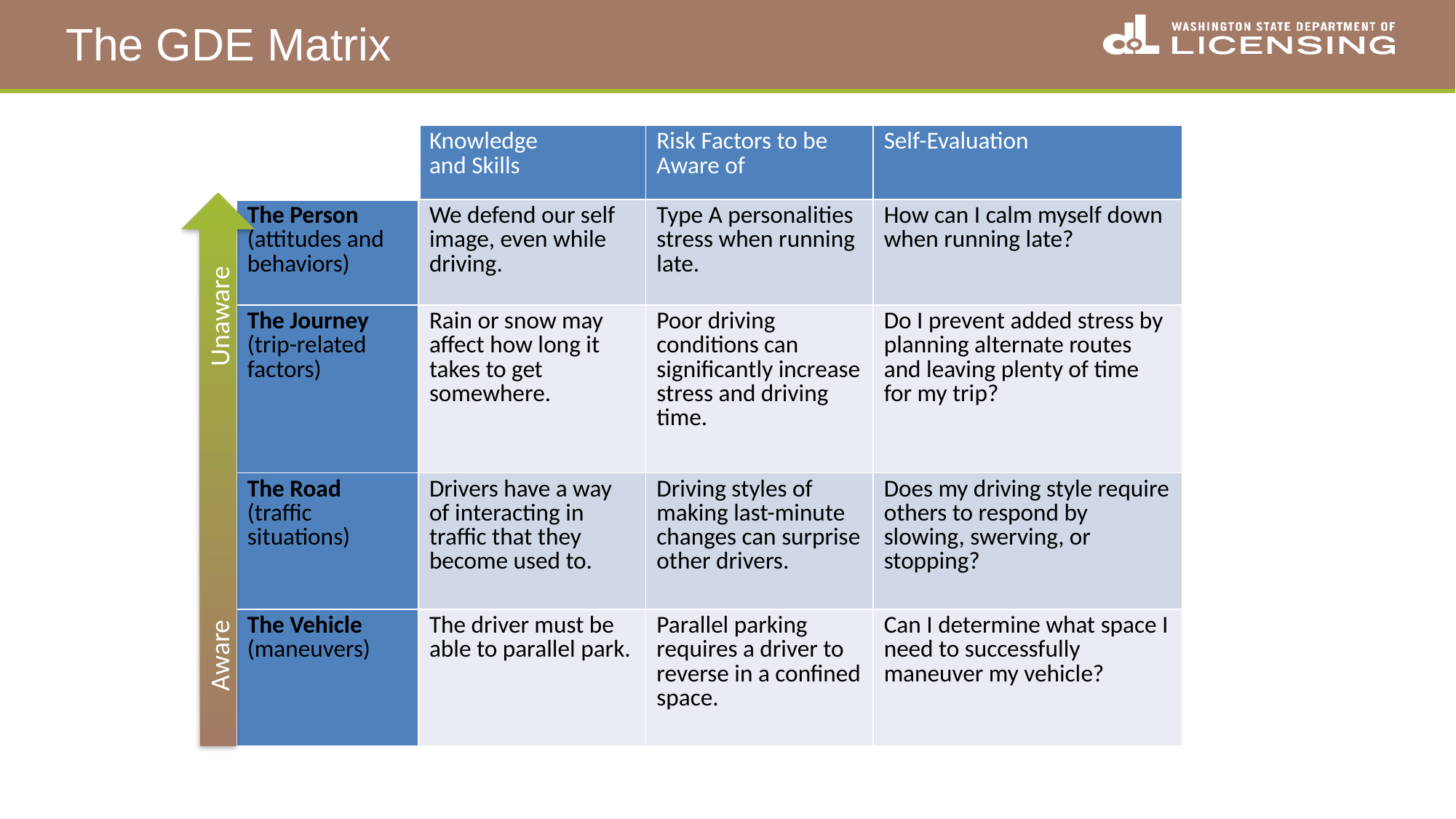

# The GDE Matrix

|  | Knowledge and Skills | Risk Factors to be Aware of | Self-Evaluation |
| --- | --- | --- | --- |
| The Person (attitudes and behaviors) | We defend our self image, even while driving. | Type A personalities stress when running late. | How can I calm myself down when running late? |
| The Journey (trip-related factors) | Rain or snow may affect how long it takes to get somewhere. | Poor driving conditions can significantly increase stress and driving time. | Do I prevent added stress by planning alternate routes and leaving plenty of time for my trip? |
| The Road (traffic situations) | Drivers have a way of interacting in traffic that they become used to. | Driving styles of making last-minute changes can surprise other drivers. | Does my driving style require others to respond by slowing, swerving, or stopping? |
| The Vehicle (maneuvers) | The driver must be able to parallel park. | Parallel parking requires a driver to reverse in a confined space. | Can I determine what space I need to successfully maneuver my vehicle? |
Aware                                         Unaware